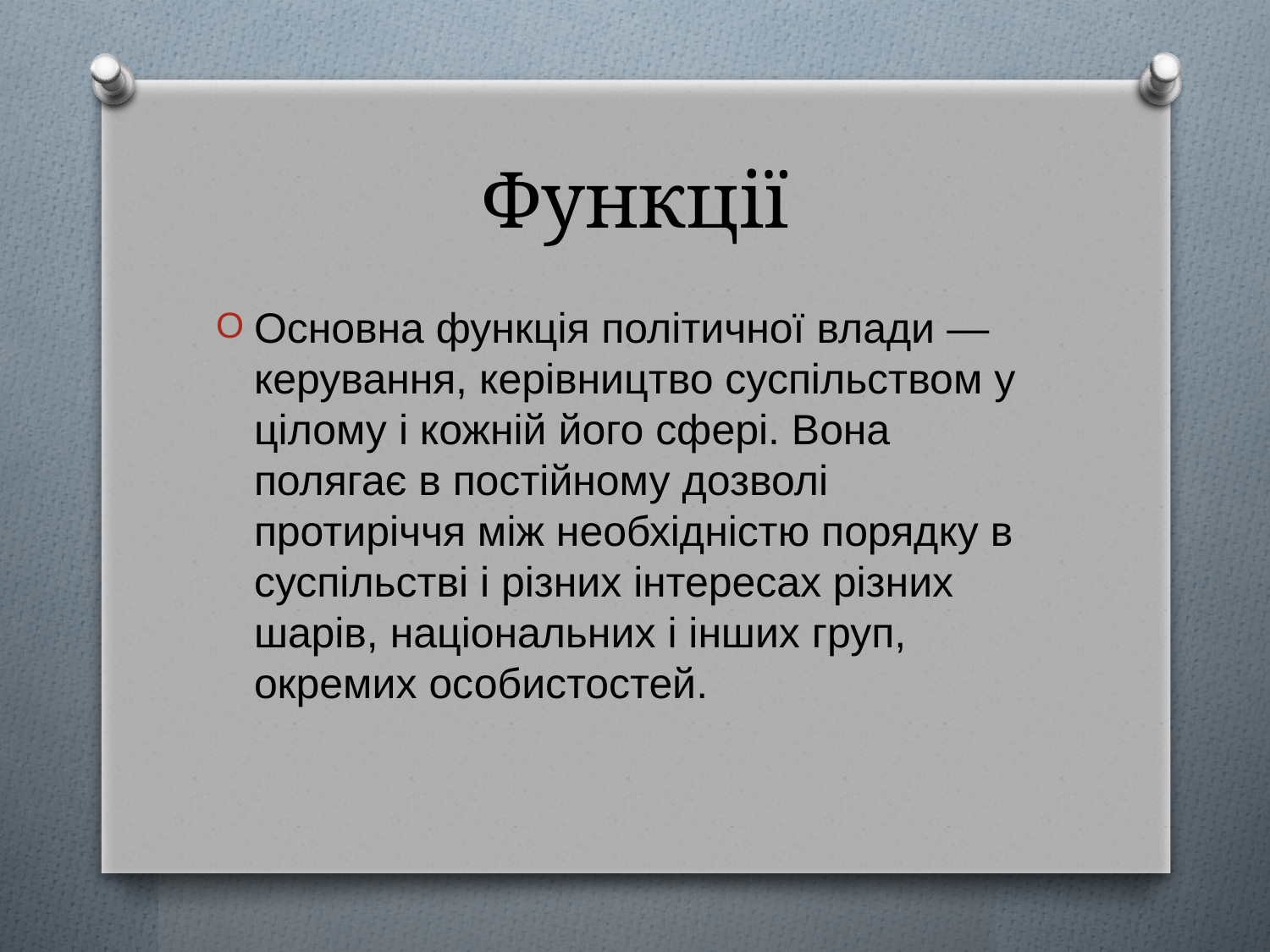

# Функції
Основна функція політичної влади — керування, керівництво суспільством у цілому і кожній його сфері. Вона полягає в постійному дозволі протиріччя між необхідністю порядку в суспільстві і різних інтересах різних шарів, національних і інших груп, окремих особистостей.